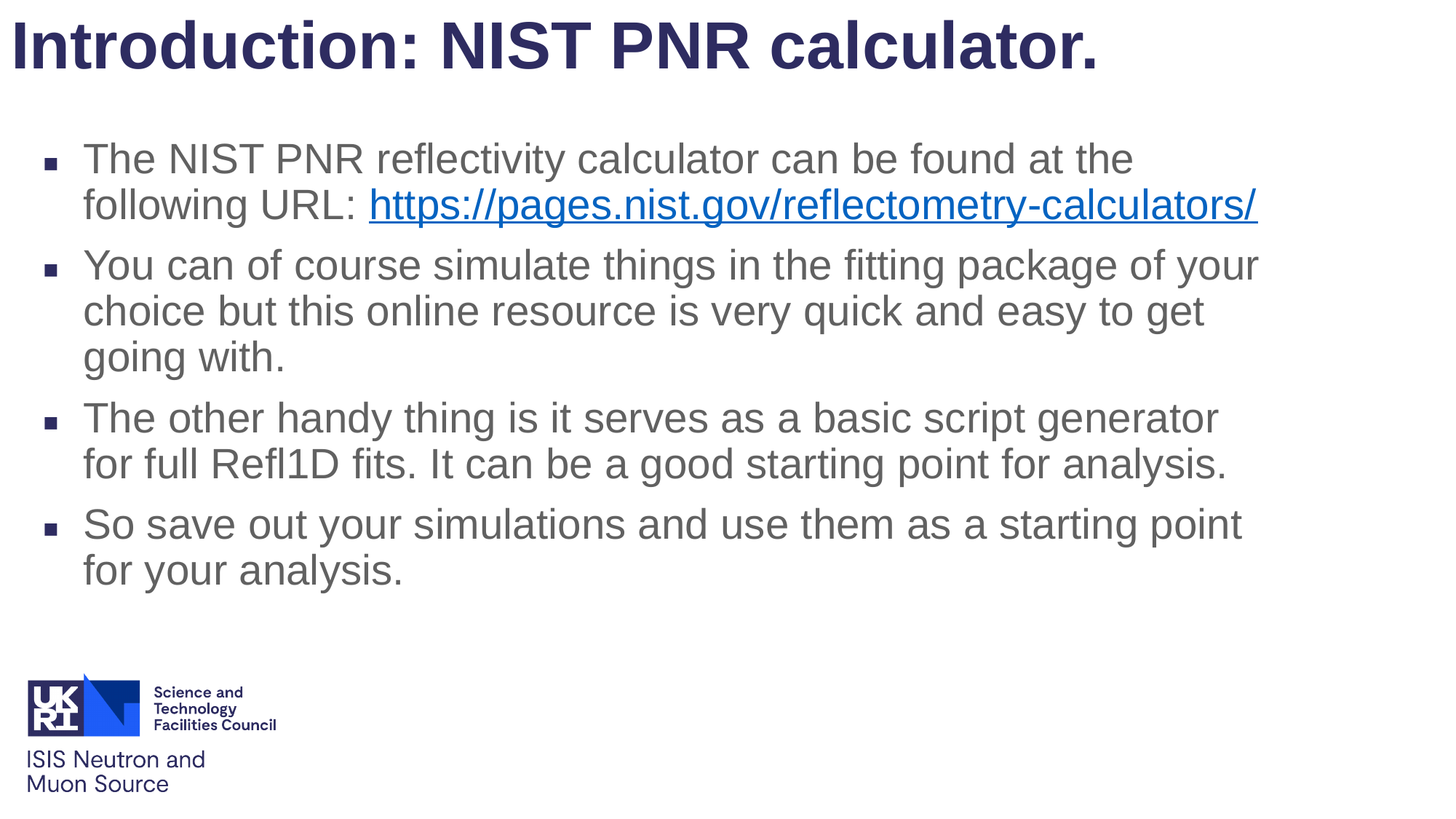

# Introduction: NIST PNR calculator.
The NIST PNR reflectivity calculator can be found at the following URL: https://pages.nist.gov/reflectometry-calculators/
You can of course simulate things in the fitting package of your choice but this online resource is very quick and easy to get going with.
The other handy thing is it serves as a basic script generator for full Refl1D fits. It can be a good starting point for analysis.
So save out your simulations and use them as a starting point for your analysis.